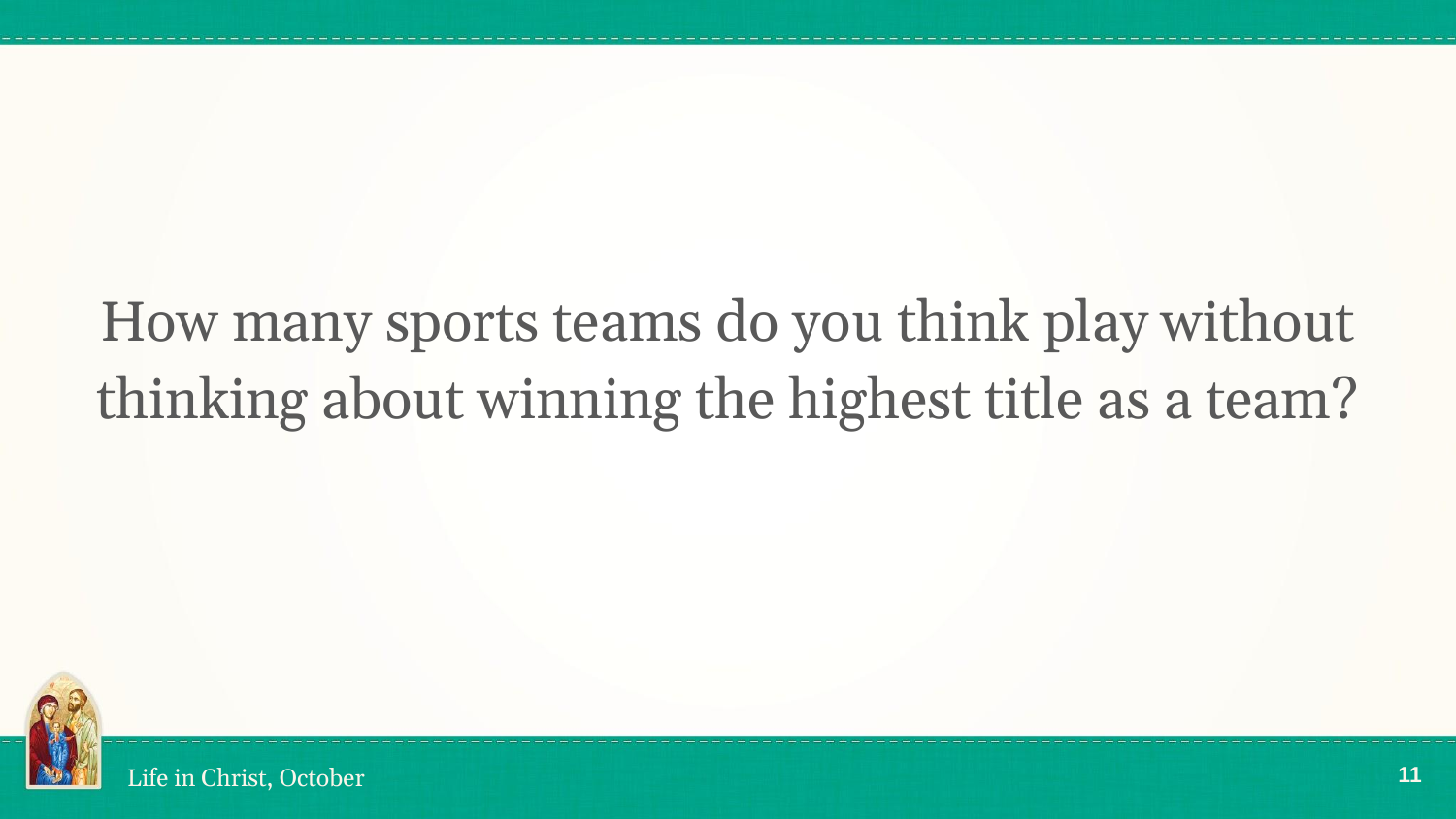

How many sports teams do you think play without thinking about winning the highest title as a team?
11
Life in Christ, October